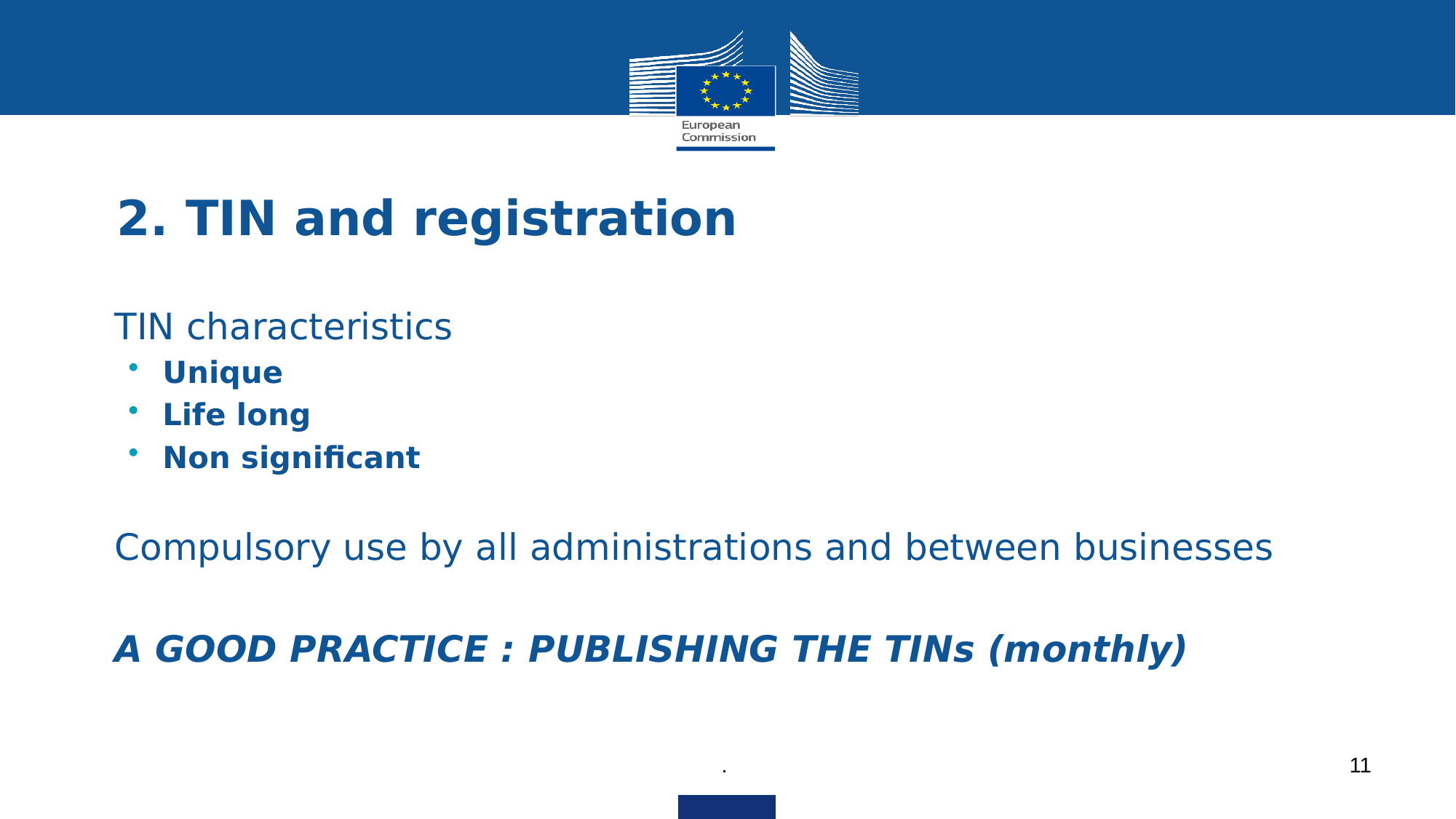

# 2. TIN and registration
TIN characteristics
Unique
Life long
Non significant

Compulsory use by all administrations and between businesses

A GOOD PRACTICE : PUBLISHING THE TINs (monthly)

.
11